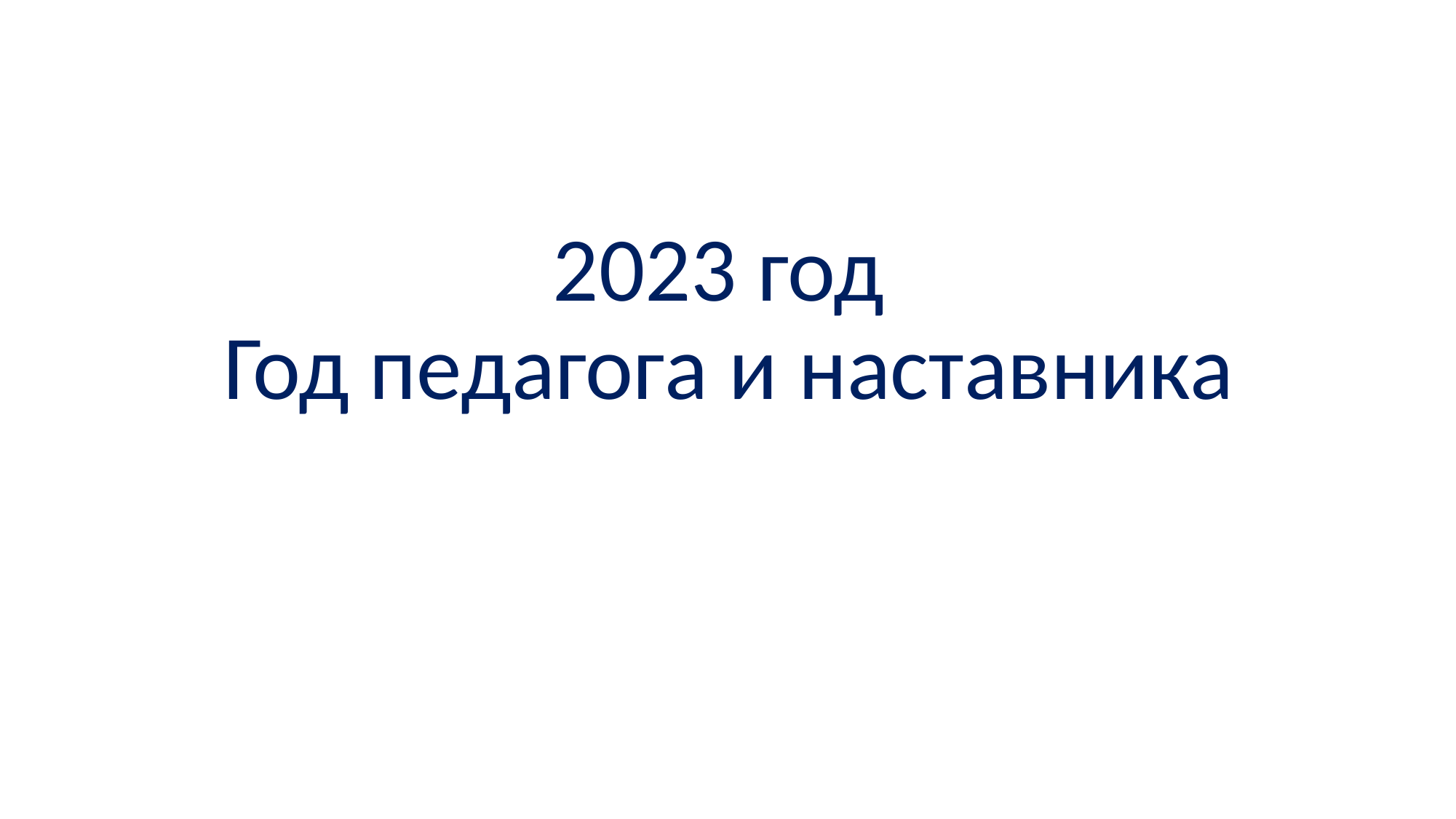

# 2023 год Год педагога и наставника